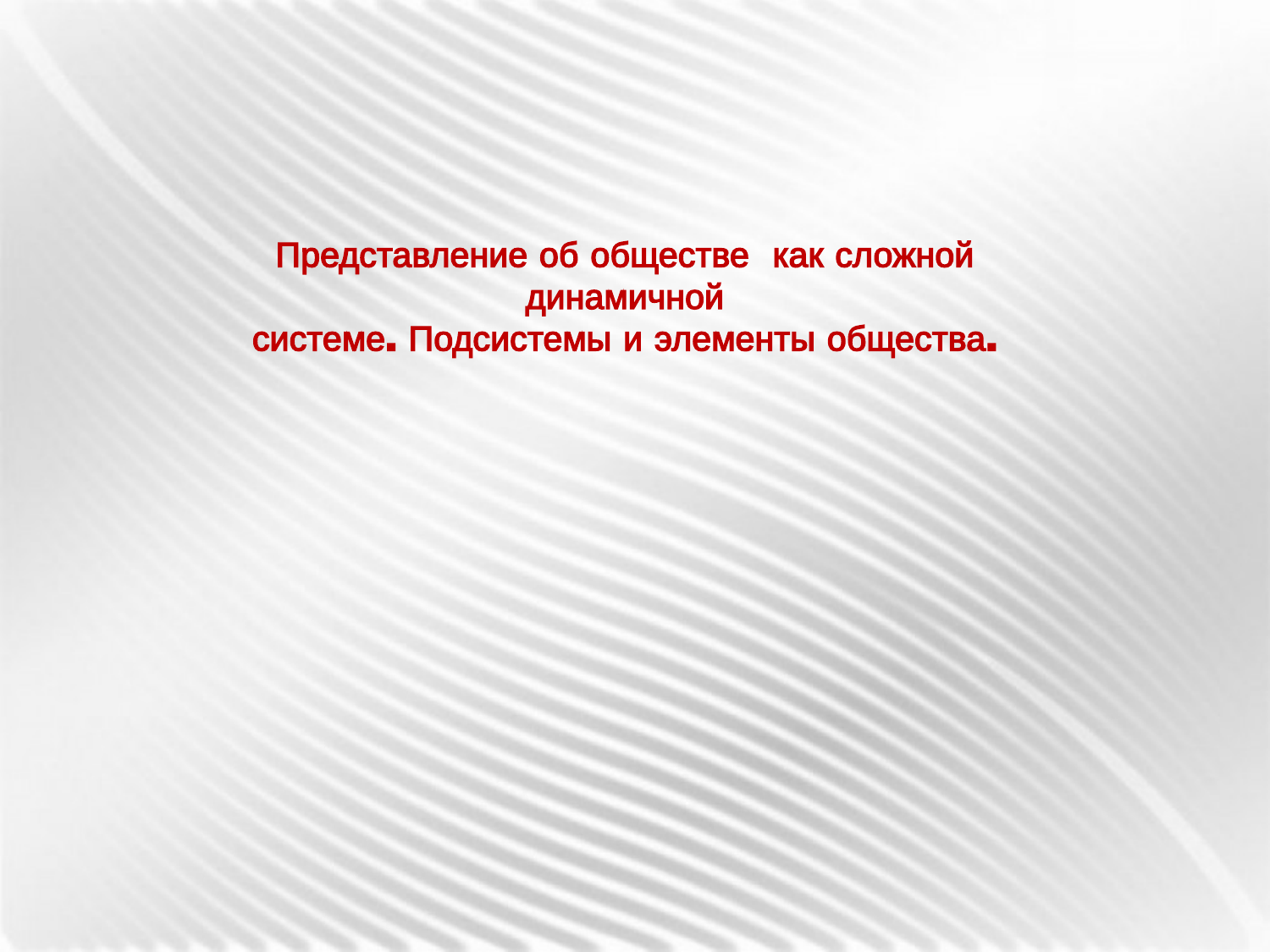

# Представление об обществе  как сложной динамичной системе. Подсистемы и элементы общества.